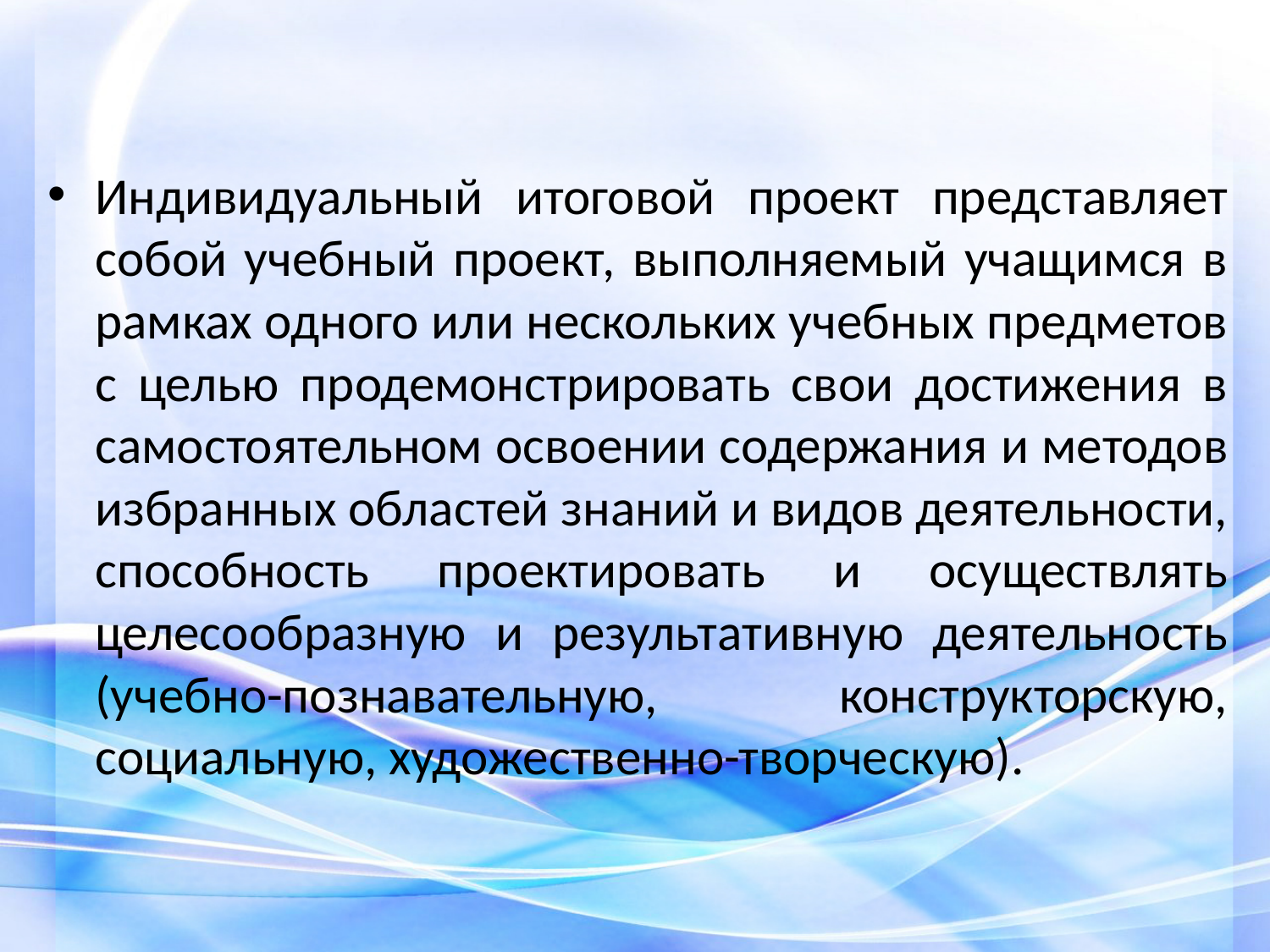

Индивидуальный итоговой проект представляет собой учебный проект, выполняемый учащимся в рамках одного или нескольких учебных предметов с целью продемонстрировать свои достижения в самостоятельном освоении содержания и методов избранных областей знаний и видов деятельности, способность проектировать и осуществлять целесообразную и результативную деятельность (учебно-познавательную, конструкторскую, социальную, художественно-творческую).